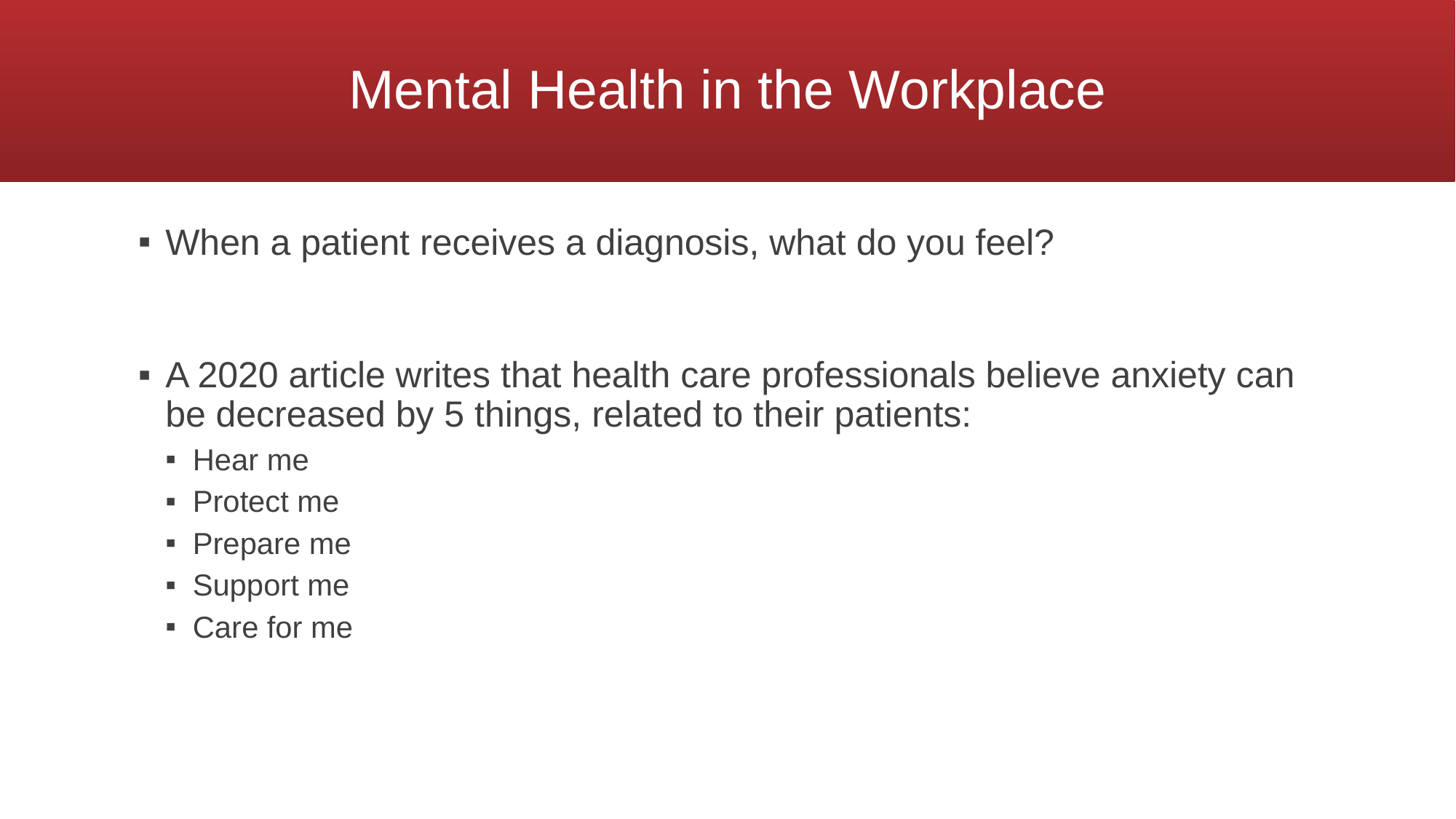

Mental Health in the Workplace
When a patient receives a diagnosis, what do you feel?

A 2020 article writes that health care professionals believe anxiety can be decreased by 5 things, related to their patients:
Hear me
Protect me
Prepare me
Support me
Care for me